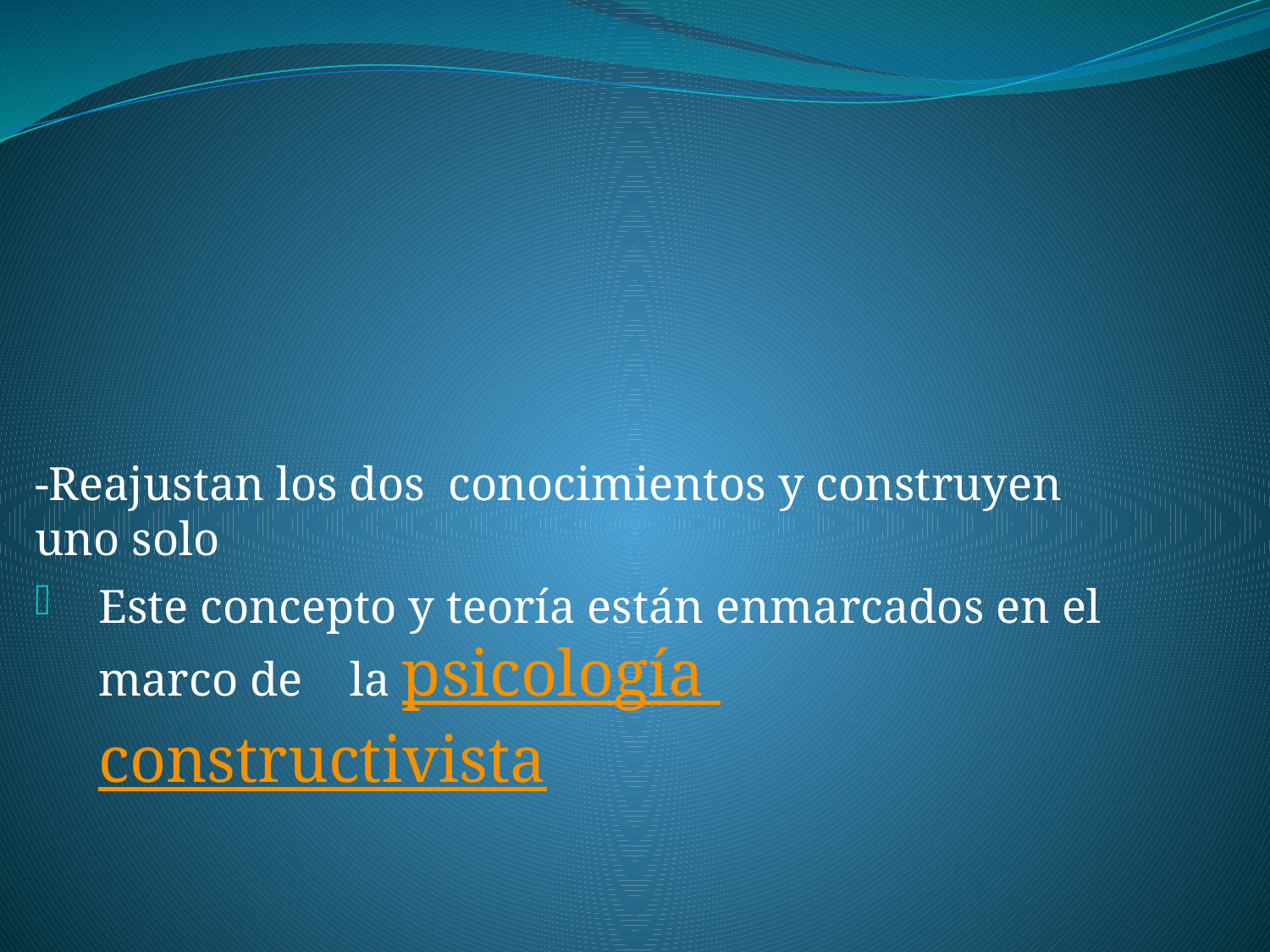

#
-Reajustan los dos  conocimientos y construyen uno solo
Este concepto y teoría están enmarcados en el marco de    la psicología constructivista